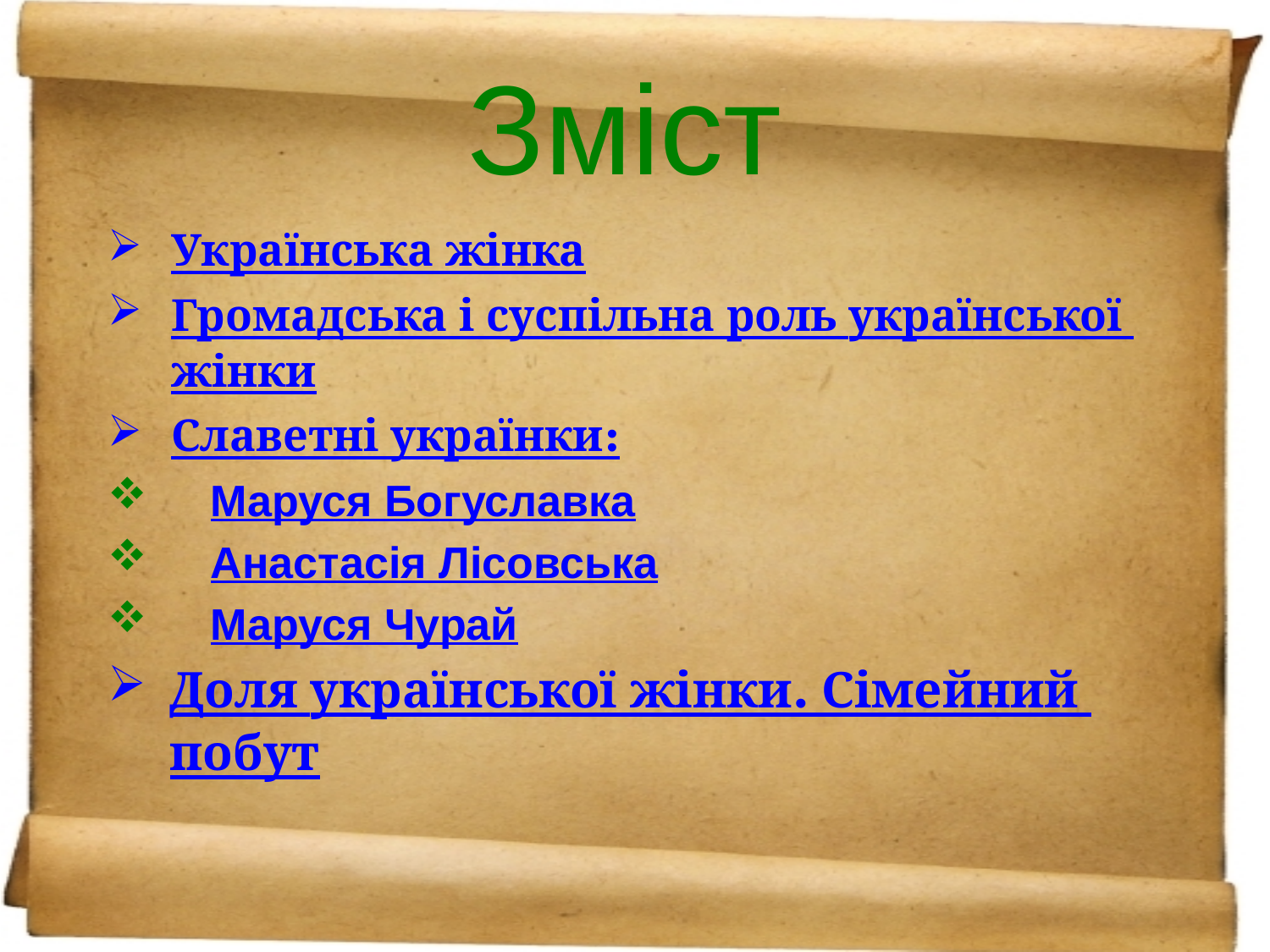

# Зміст
Українська жінка
Громадська і суспільна роль української жінки
Славетні українки:
Маруся Богуславка
Анастасія Лісовська
Маруся Чурай
Доля української жінки. Сімейний побут